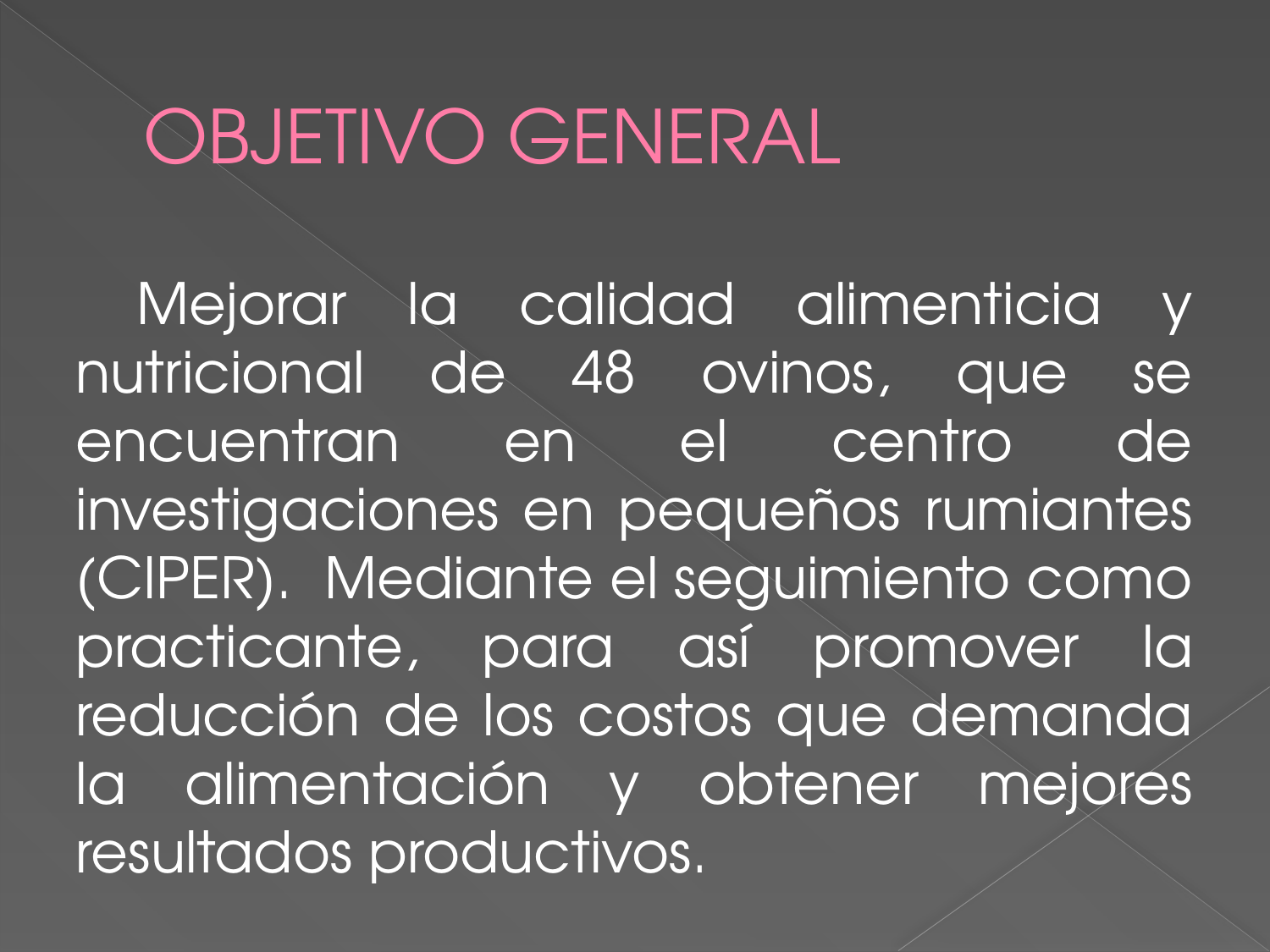

# OBJETIVO GENERAL
 Mejorar la calidad alimenticia y nutricional de 48 ovinos, que se encuentran en el centro de investigaciones en pequeños rumiantes (CIPER).  Mediante el seguimiento como practicante, para así promover la reducción de los costos que demanda la alimentación y obtener mejores resultados productivos.